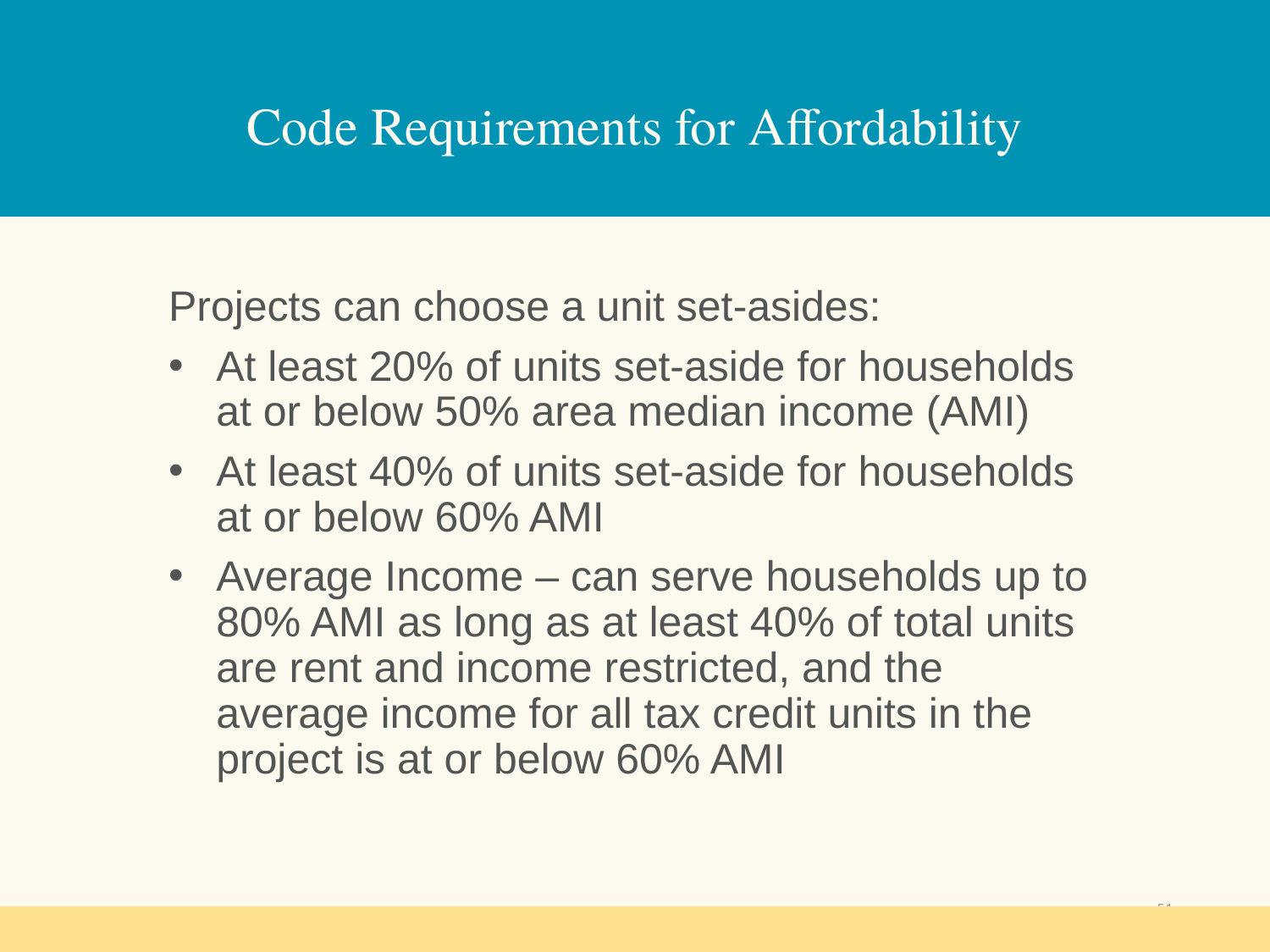

# Code Requirements for Affordability
Projects can choose a unit set-asides:
At least 20% of units set-aside for households at or below 50% area median income (AMI)
At least 40% of units set-aside for households at or below 60% AMI
Average Income – can serve households up to 80% AMI as long as at least 40% of total units are rent and income restricted, and the average income for all tax credit units in the project is at or below 60% AMI

51